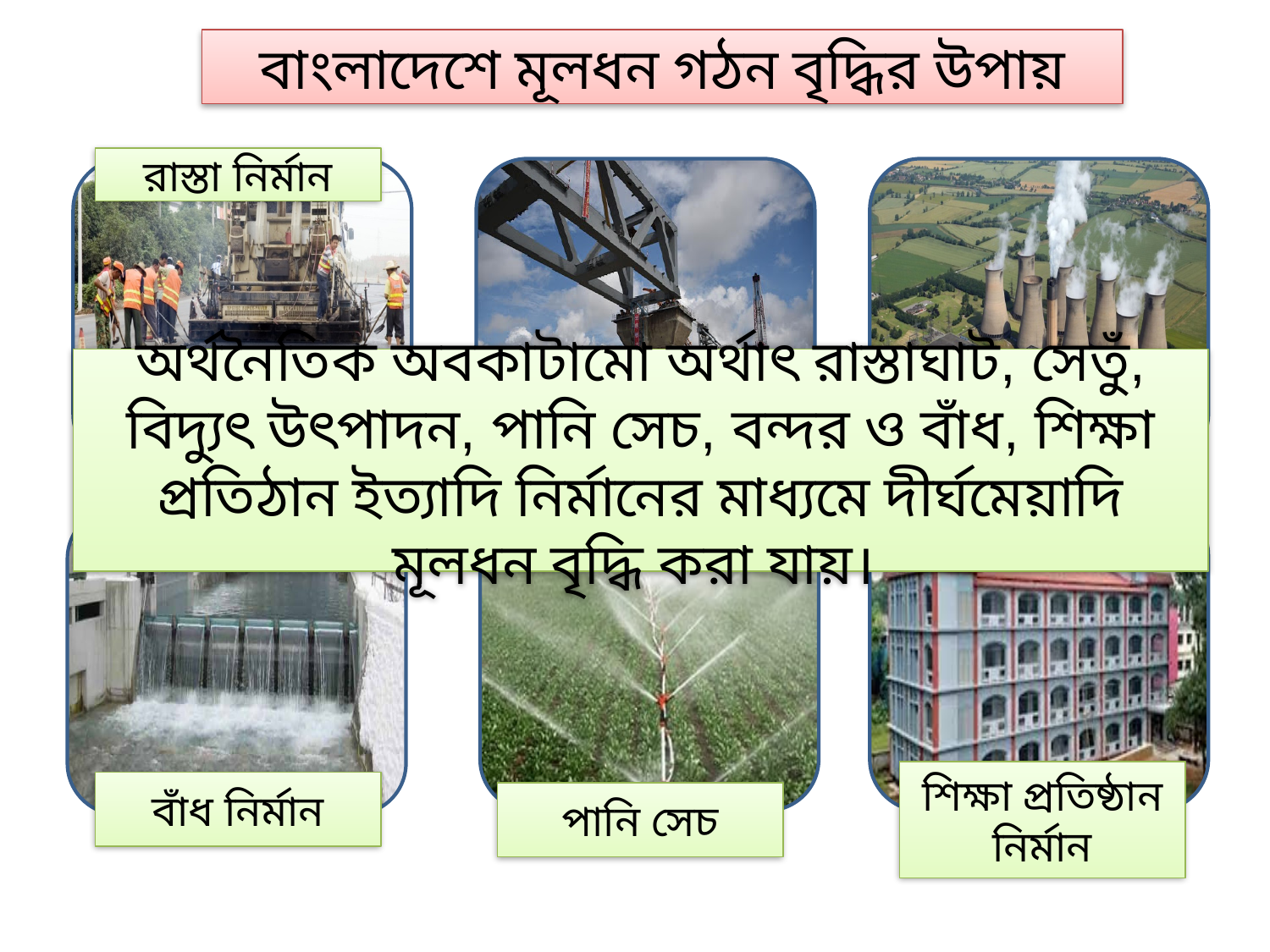

বাংলাদেশে মূলধন গঠন বৃদ্ধির উপায়
রাস্তা নির্মান

সেতু নির্মান

বিদ্যুৎ উৎপাদন
অর্থনৈতিক অবকাটামো অর্থাৎ রাস্তাঘাট, সেতুঁ, বিদ্যুৎ উৎপাদন, পানি সেচ, বন্দর ও বাঁধ, শিক্ষা প্রতিঠান ইত্যাদি নির্মানের মাধ্যমে দীর্ঘমেয়াদি মূলধন বৃদ্ধি করা যায়।

পানি সেচ

শিক্ষা প্রতিষ্ঠান নির্মান

বাঁধ নির্মান